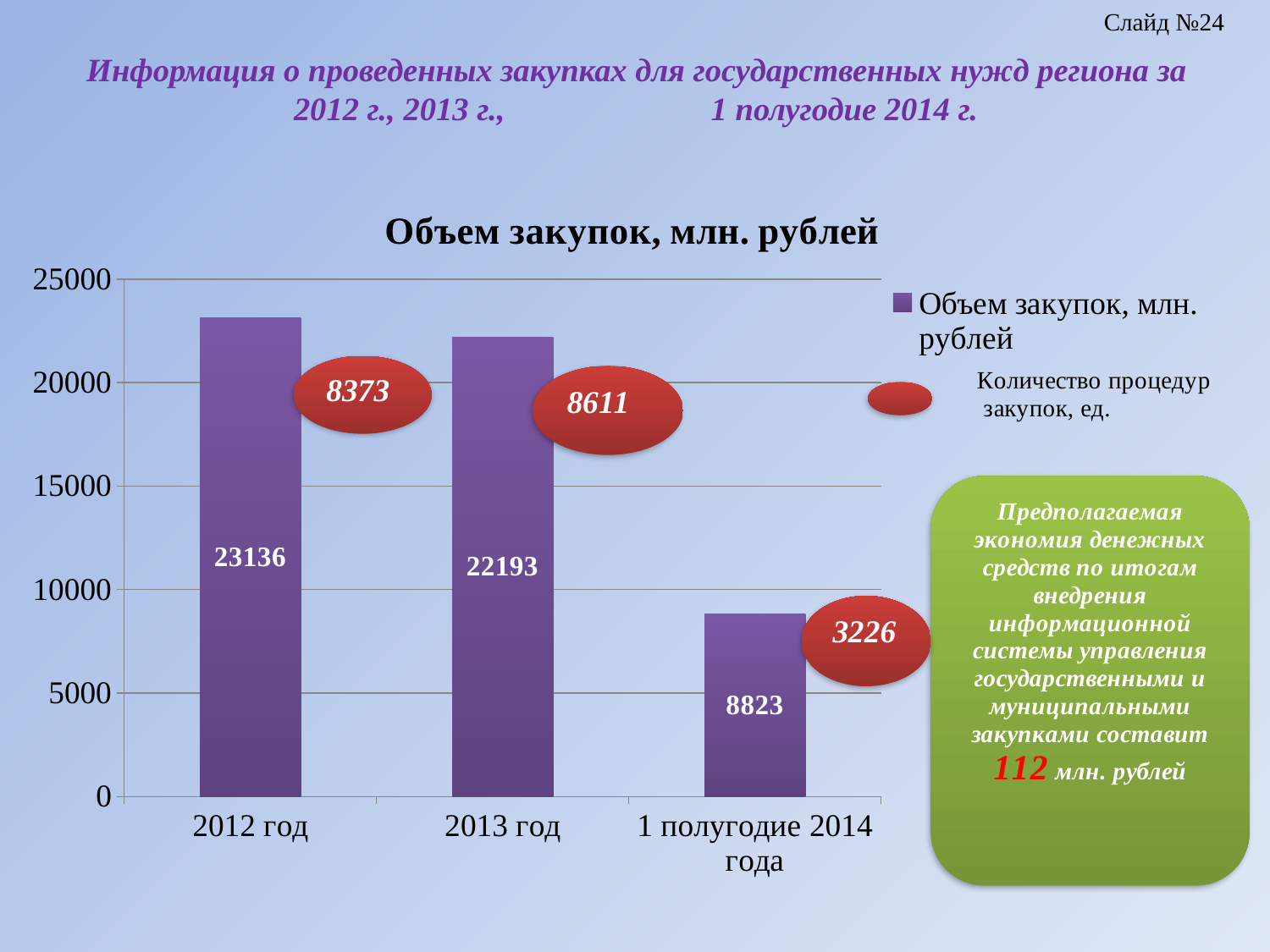

Слайд №24
# Информация о проведенных закупках для государственных нужд региона за 2012 г., 2013 г.,                         1 полугодие 2014 г.

### Chart:

| Category | Объем закупок, млн. рублей |
|---|---|
| 2012 год | 23136.0 |
| 2013 год | 22193.0 |
| 1 полугодие 2014 года | 8823.0 |